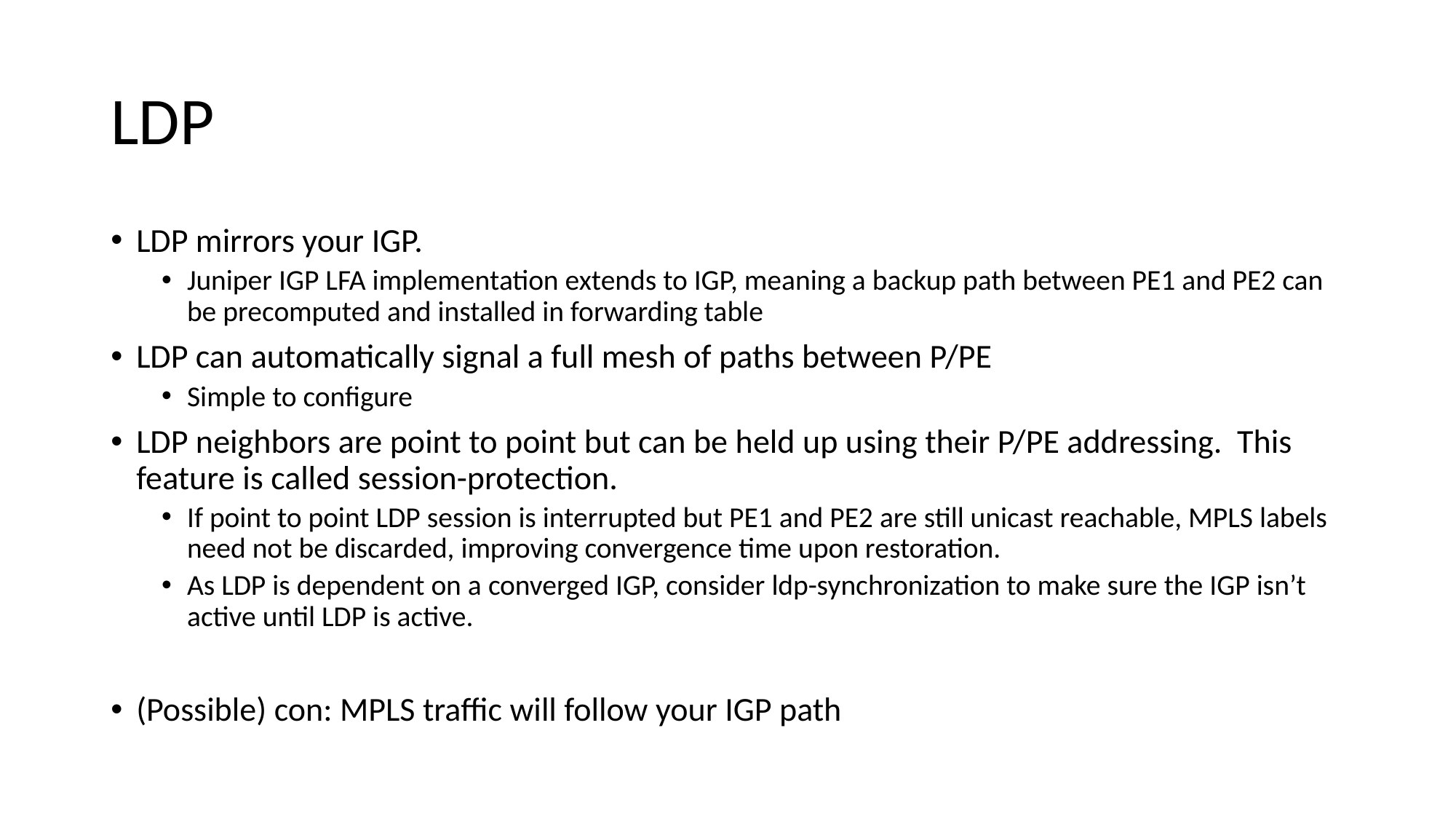

# LDP
LDP mirrors your IGP.
Juniper IGP LFA implementation extends to IGP, meaning a backup path between PE1 and PE2 can be precomputed and installed in forwarding table
LDP can automatically signal a full mesh of paths between P/PE
Simple to configure
LDP neighbors are point to point but can be held up using their P/PE addressing.  This feature is called session-protection.
If point to point LDP session is interrupted but PE1 and PE2 are still unicast reachable, MPLS labels need not be discarded, improving convergence time upon restoration.
As LDP is dependent on a converged IGP, consider ldp-synchronization to make sure the IGP isn’t active until LDP is active.

(Possible) con: MPLS traffic will follow your IGP path